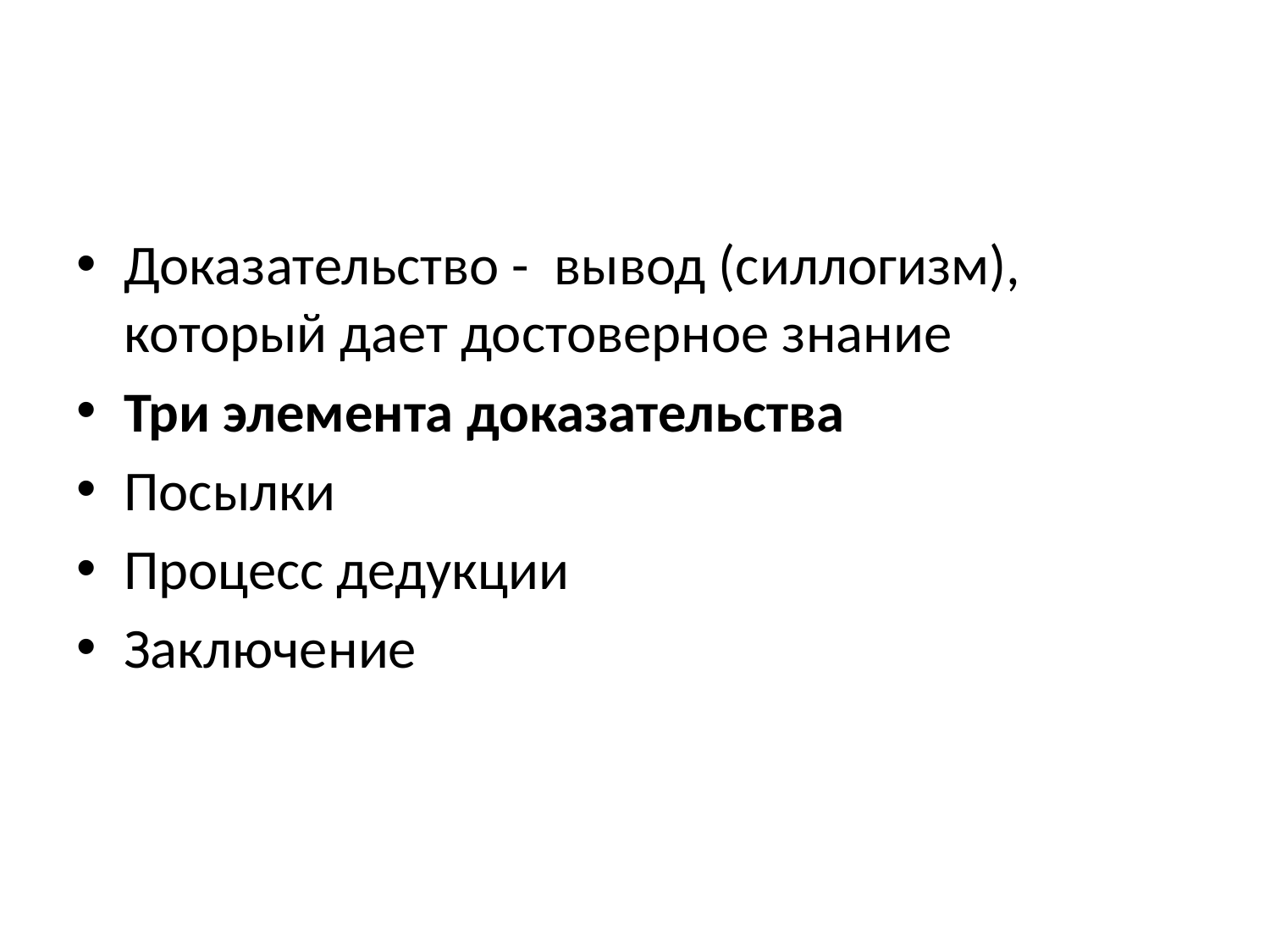

#
Доказательство -  вывод (силлогизм), который дает достоверное знание
Три элемента доказательства
Посылки
Процесс дедукции
Заключение